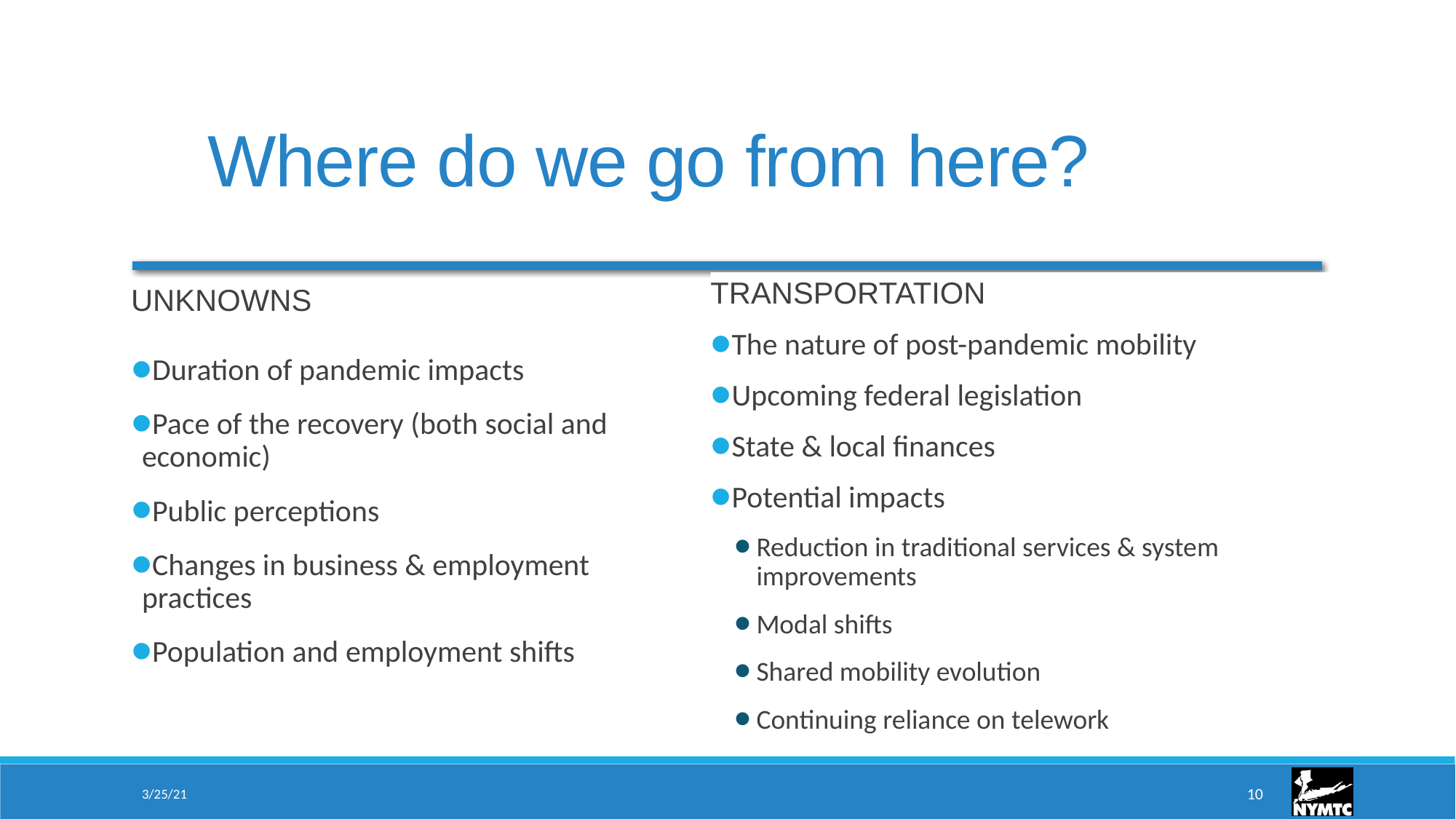

# Where do we go from here?
TRANSPORTATION
The nature of post-pandemic mobility
Upcoming federal legislation
State & local finances
Potential impacts
Reduction in traditional services & system improvements
Modal shifts
Shared mobility evolution
Continuing reliance on telework

UNKNOWNS
Duration of pandemic impacts
Pace of the recovery (both social and economic)
Public perceptions
Changes in business & employment practices
Population and employment shifts

3/25/21
10